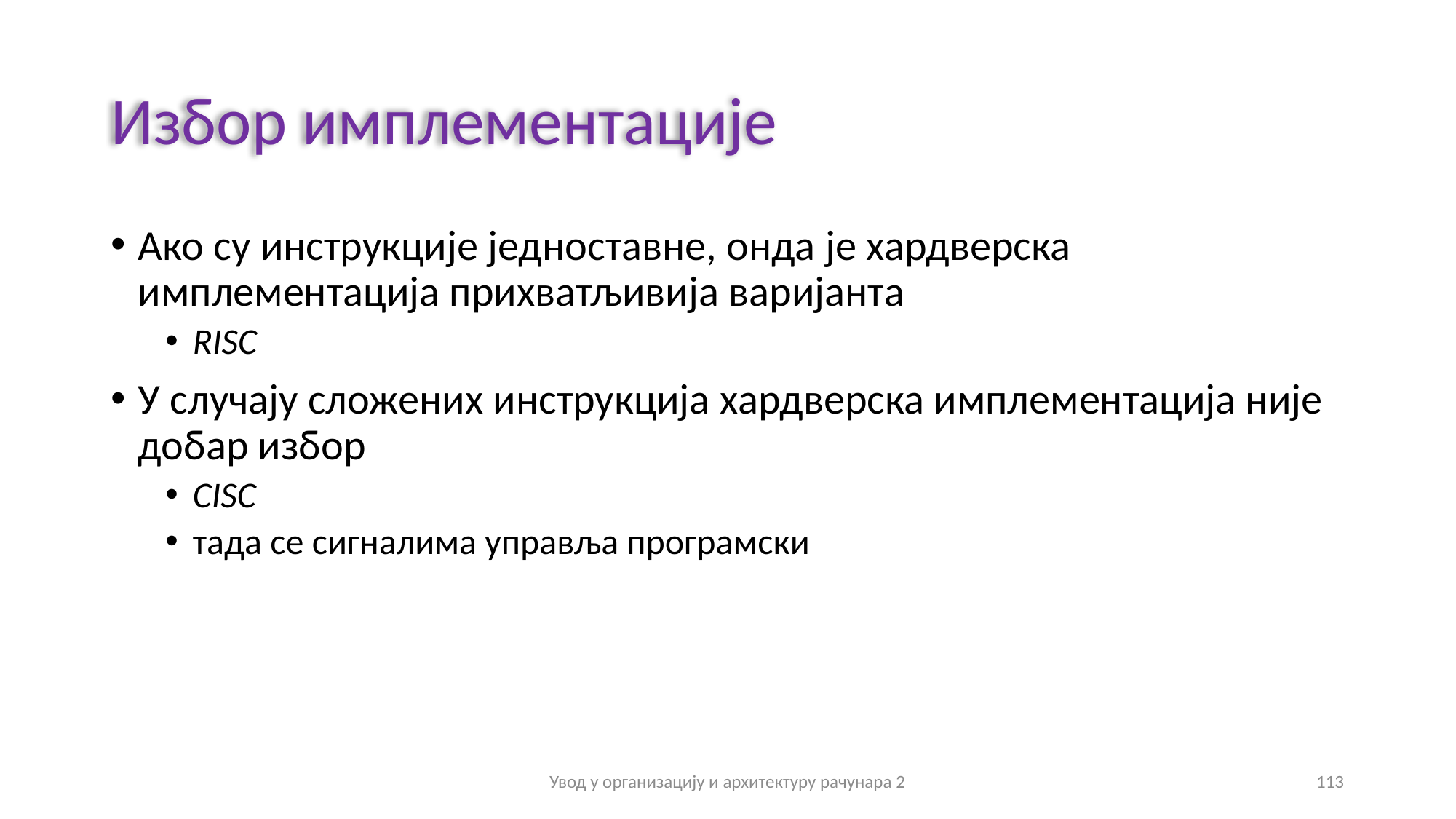

# Избор имплементације
Ако су инструкције једноставне, онда је хардверска имплементација прихватљивија варијанта
RISC
У случају сложених инструкција хардверска имплементација није добар избор
CISC
тада се сигналима управља програмски
Увод у организацију и архитектуру рачунара 2
113